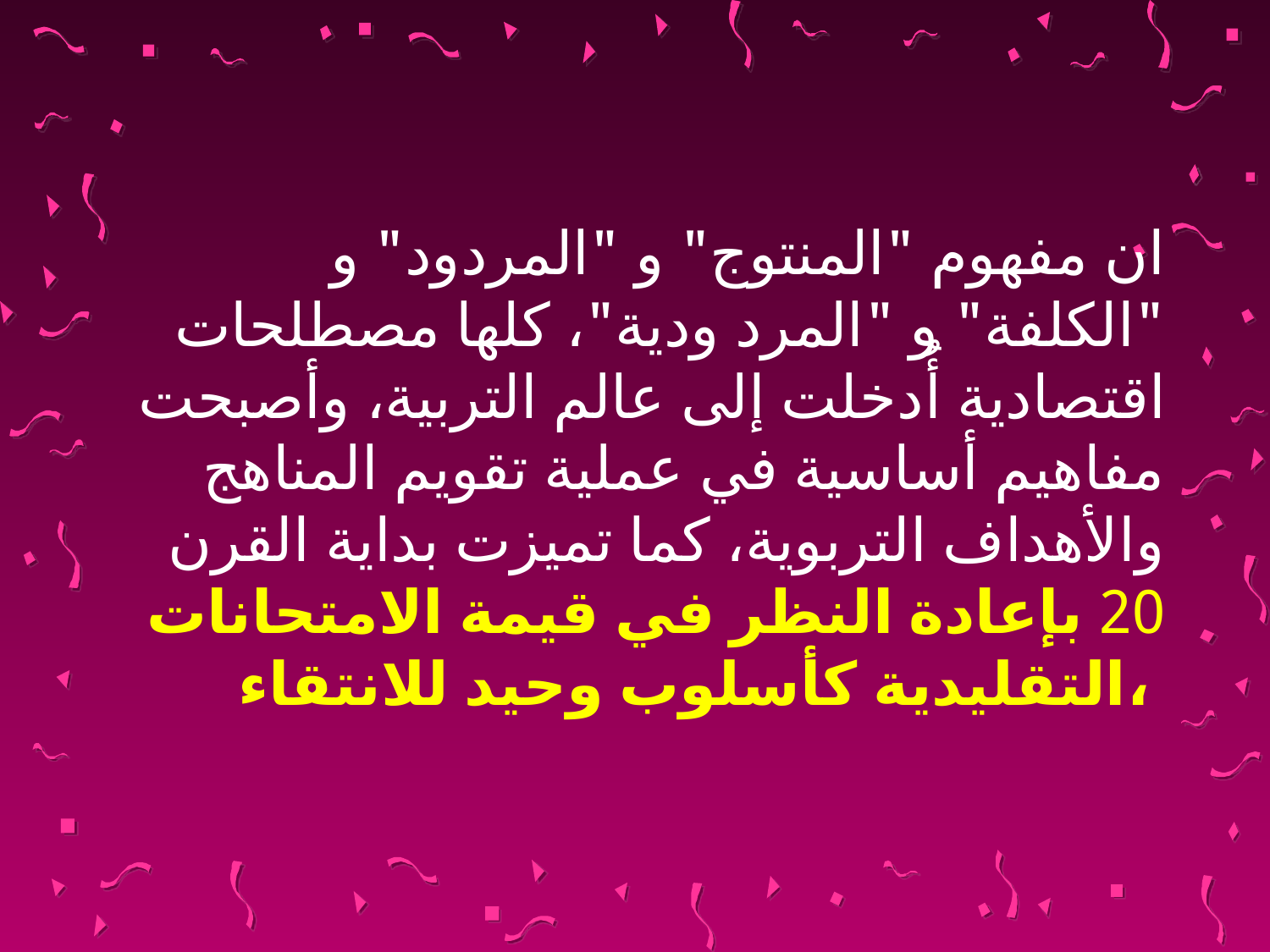

ان مفهوم "المنتوج" و "المردود" و "الكلفة" و "المرد ودية"، كلها مصطلحات اقتصادية أُدخلت إلى عالم التربية، وأصبحت مفاهيم أساسية في عملية تقويم المناهج والأهداف التربوية، كما تميزت بداية القرن 20 بإعادة النظر في قيمة الامتحانات التقليدية كأسلوب وحيد للانتقاء،